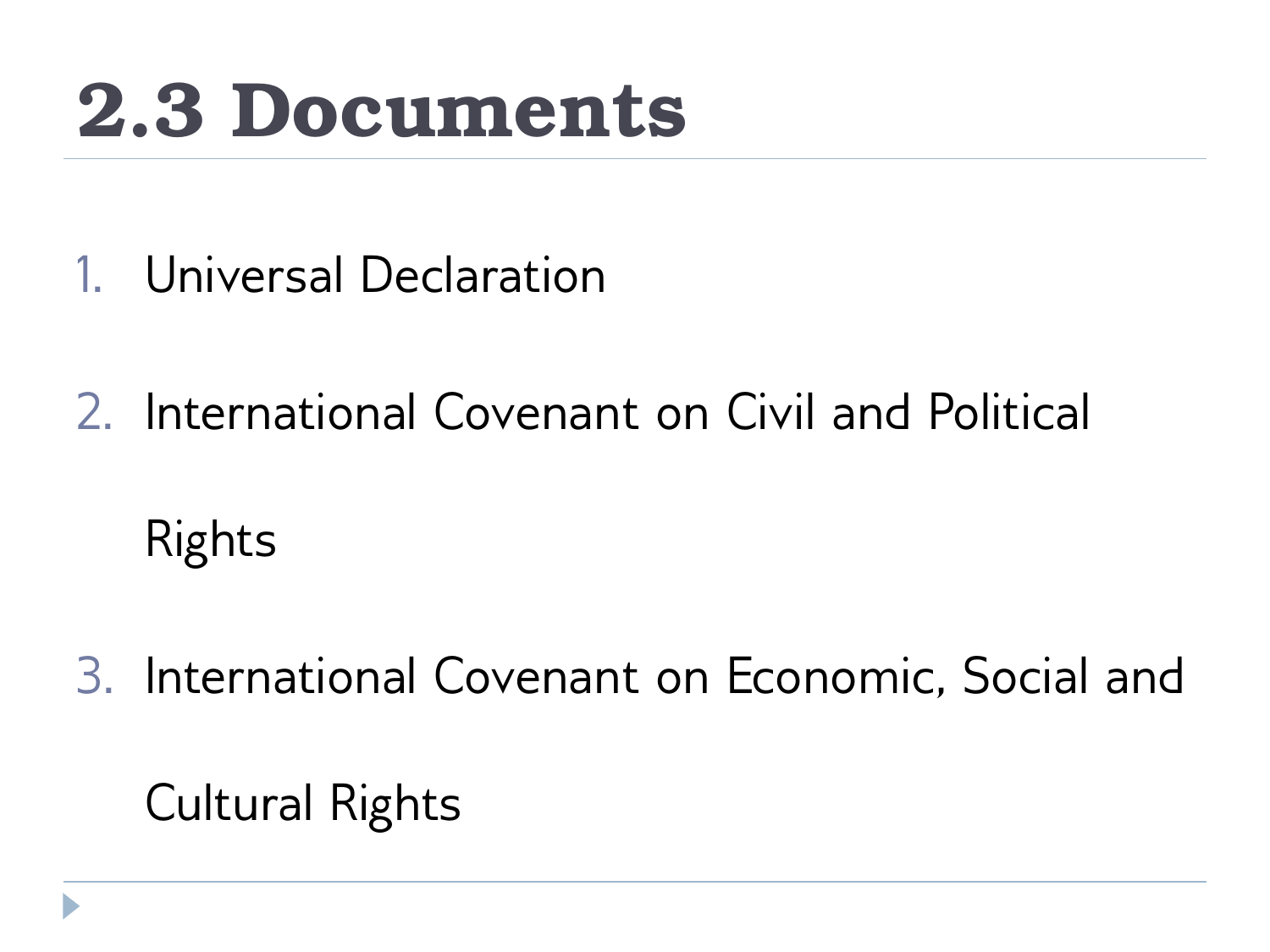

# 2.3 Documents
Universal Declaration
International Covenant on Civil and Political Rights
International Covenant on Economic, Social and Cultural Rights